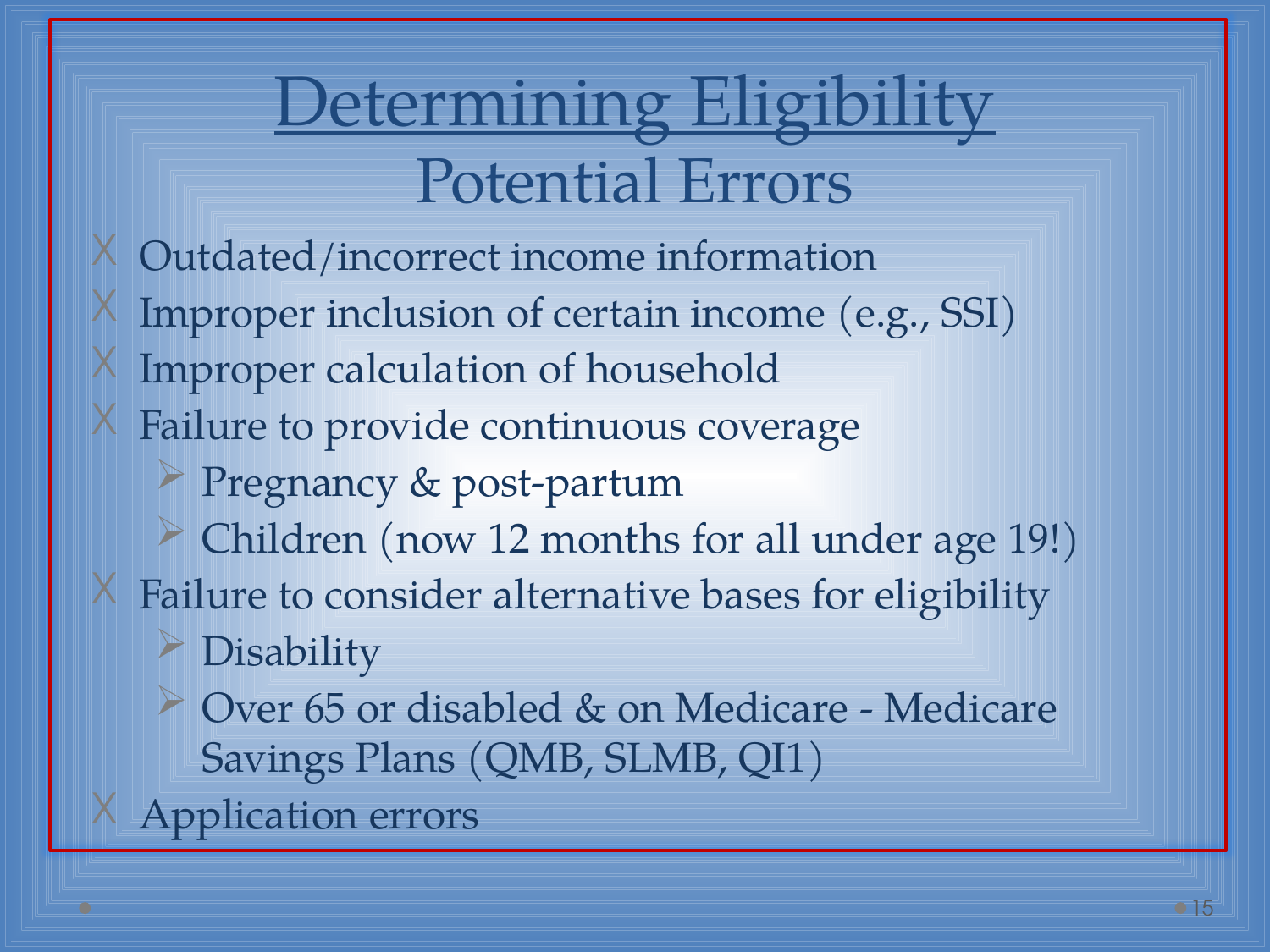

# Determining Eligibility Potential Errors

Outdated/incorrect income information
Improper inclusion of certain income (e.g., SSI)
Improper calculation of household
Failure to provide continuous coverage
Pregnancy & post-partum
Children (now 12 months for all under age 19!)
Failure to consider alternative bases for eligibility
Disability
Over 65 or disabled & on Medicare - Medicare Savings Plans (QMB, SLMB, QI1)
Application errors

15